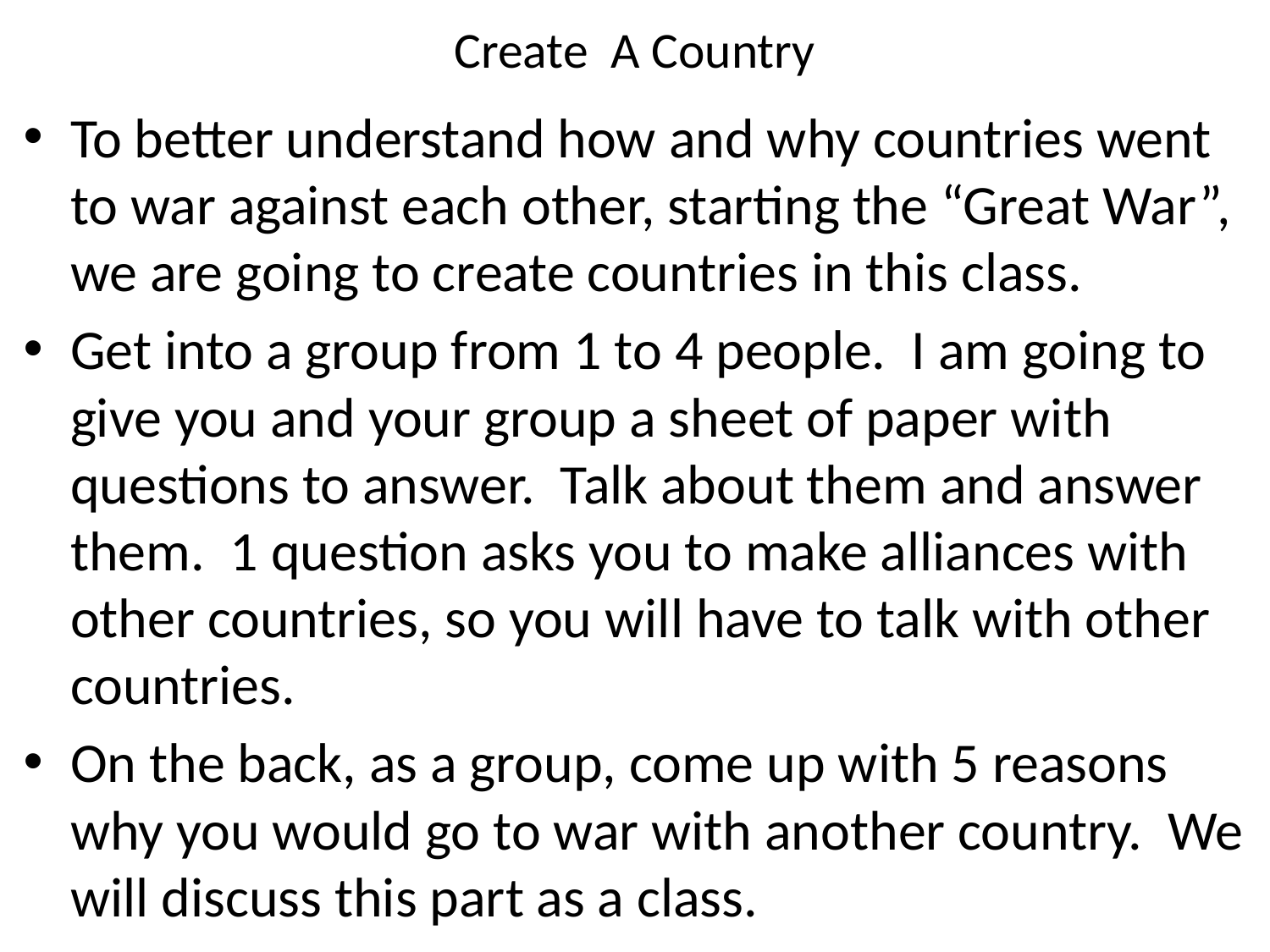

# Create  A Country
To better understand how and why countries went to war against each other, starting the “Great War”, we are going to create countries in this class.
Get into a group from 1 to 4 people.  I am going to give you and your group a sheet of paper with questions to answer.  Talk about them and answer them.  1 question asks you to make alliances with other countries, so you will have to talk with other countries.
On the back, as a group, come up with 5 reasons why you would go to war with another country.  We will discuss this part as a class.